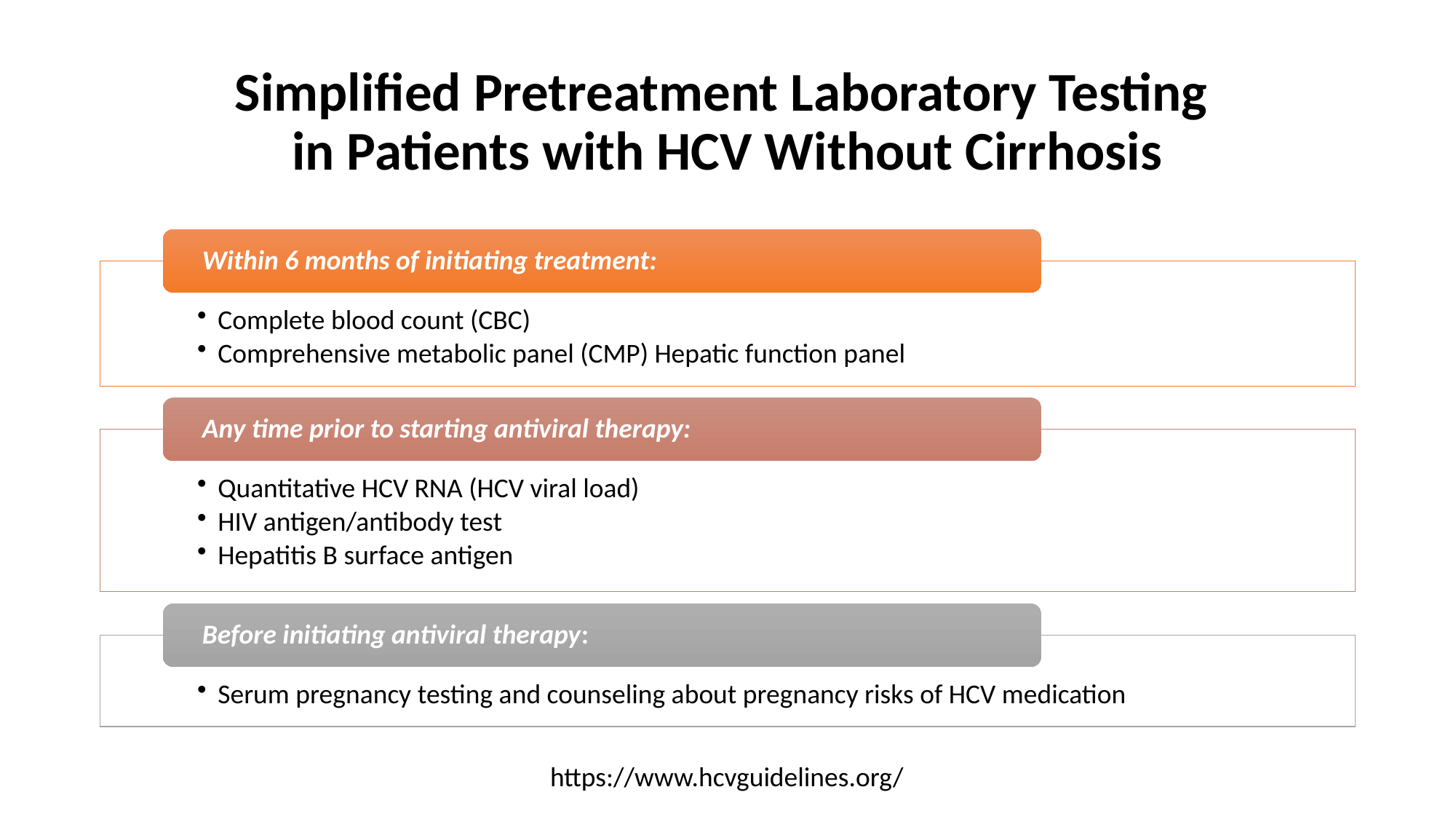

# Simplified Pretreatment Laboratory Testing in Patients with HCV Without Cirrhosis
Complete blood count (CBC)
Comprehensive metabolic panel (CMP) Hepatic function panel
Within 6 months of initiating treatment:
Quantitative HCV RNA (HCV viral load)
HIV antigen/antibody test
Hepatitis B surface antigen
Any time prior to starting antiviral therapy:
Serum pregnancy testing and counseling about pregnancy risks of HCV medication
Before initiating antiviral therapy:
https://www.hcvguidelines.org/